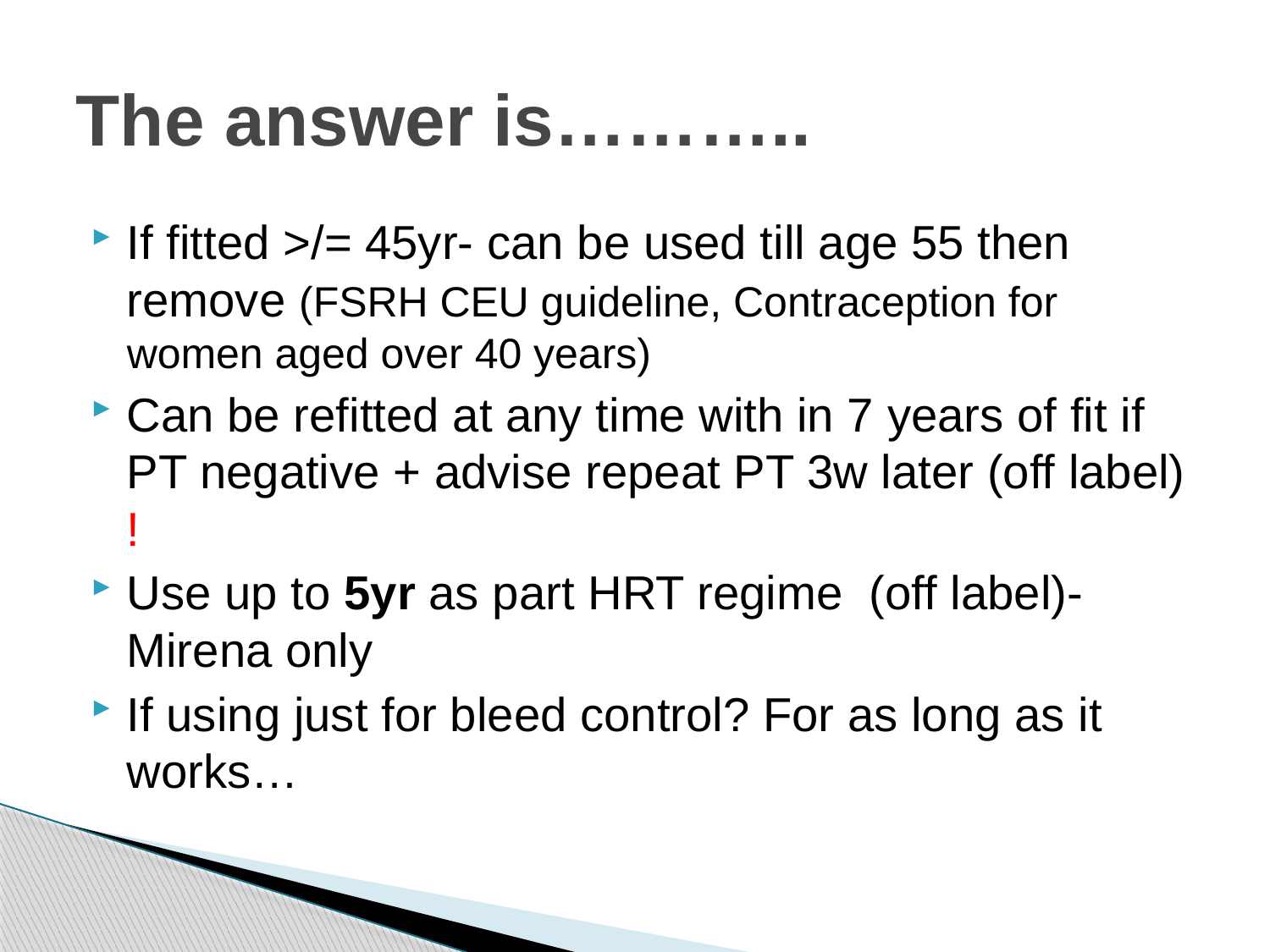

# The answer is………..
If fitted >/= 45yr- can be used till age 55 then remove (FSRH CEU guideline, Contraception for women aged over 40 years)
Can be refitted at any time with in 7 years of fit if PT negative + advise repeat PT 3w later (off label) !
Use up to 5yr as part HRT regime  (off label)-Mirena only
If using just for bleed control? For as long as it works…